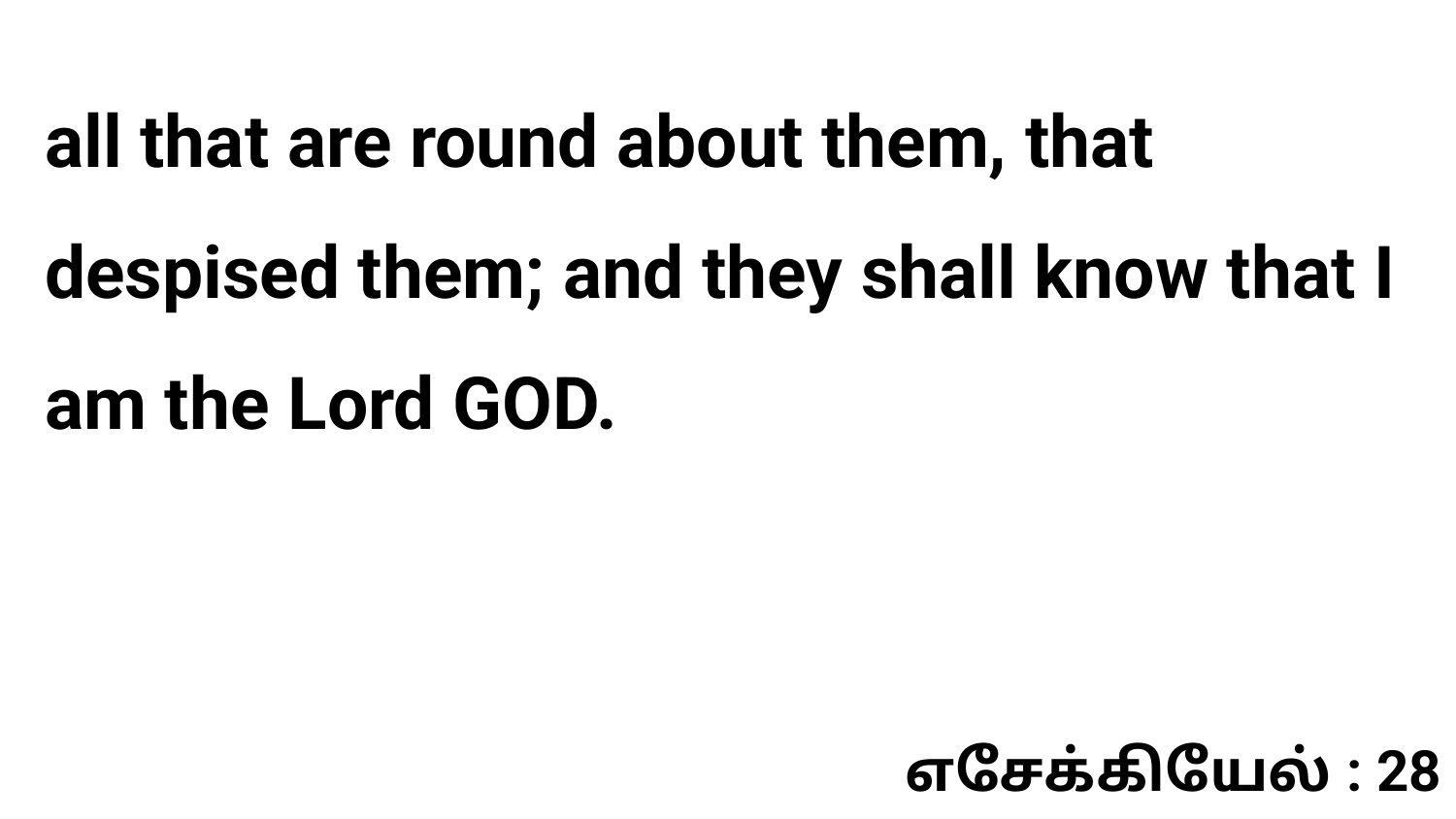

all that are round about them, that despised them; and they shall know that I am the Lord GOD.
எசேக்கியேல் : 28